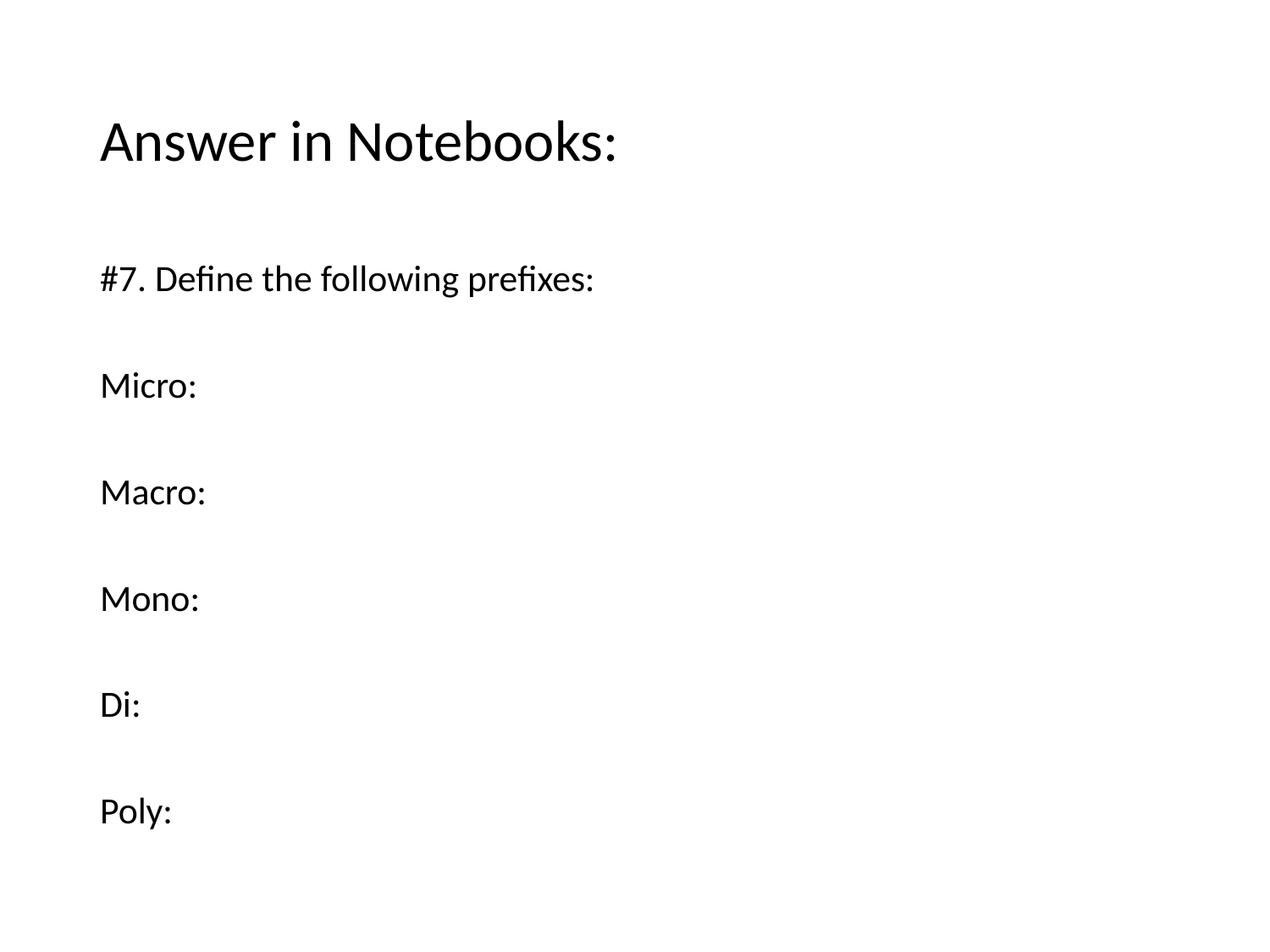

# Answer in Notebooks:
#7. Define the following prefixes:

Micro:

Macro:

Mono:

Di:

Poly: